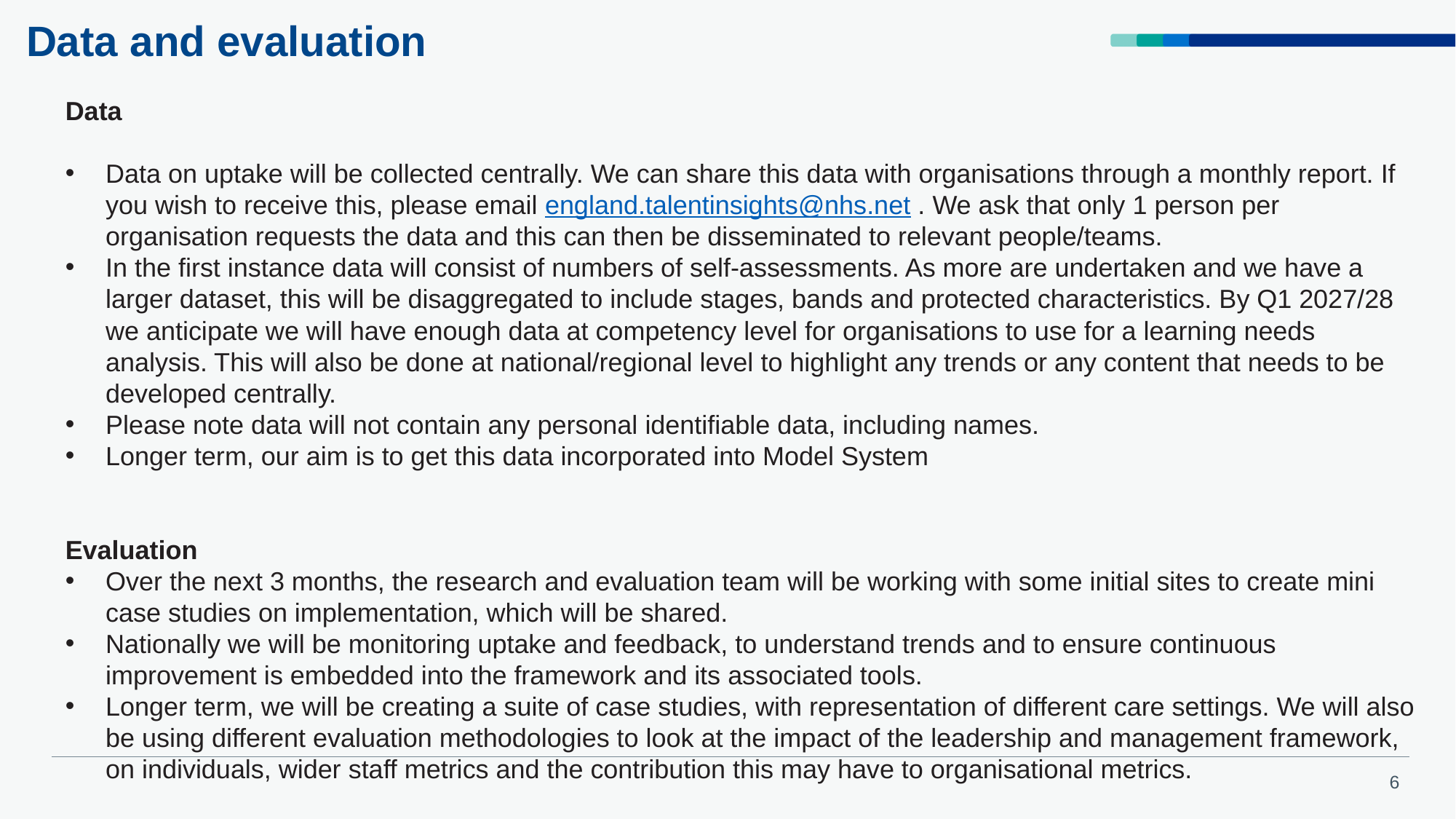

# Data and evaluation
Data

Data on uptake will be collected centrally. We can share this data with organisations through a monthly report. If you wish to receive this, please email england.talentinsights@nhs.net . We ask that only 1 person per organisation requests the data and this can then be disseminated to relevant people/teams.
In the first instance data will consist of numbers of self-assessments. As more are undertaken and we have a larger dataset, this will be disaggregated to include stages, bands and protected characteristics. By Q1 2027/28 we anticipate we will have enough data at competency level for organisations to use for a learning needs analysis. This will also be done at national/regional level to highlight any trends or any content that needs to be developed centrally.
Please note data will not contain any personal identifiable data, including names.
Longer term, our aim is to get this data incorporated into Model System

Evaluation
Over the next 3 months, the research and evaluation team will be working with some initial sites to create mini case studies on implementation, which will be shared.
Nationally we will be monitoring uptake and feedback, to understand trends and to ensure continuous improvement is embedded into the framework and its associated tools.
Longer term, we will be creating a suite of case studies, with representation of different care settings. We will also be using different evaluation methodologies to look at the impact of the leadership and management framework, on individuals, wider staff metrics and the contribution this may have to organisational metrics.